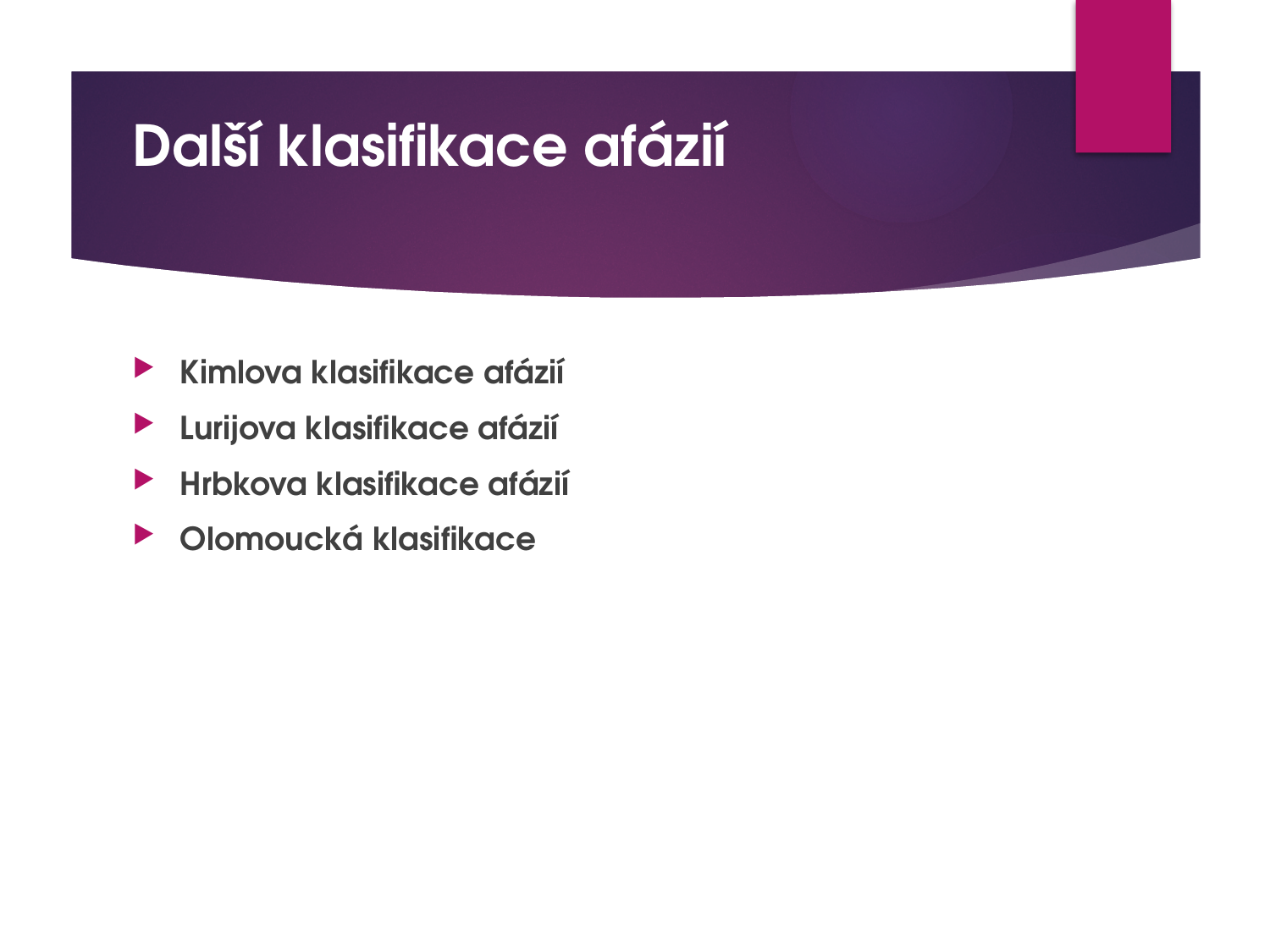

# Další klasifikace afázií
Kimlova klasifikace afázií
Lurijova klasifikace afázií
Hrbkova klasifikace afázií
Olomoucká klasifikace